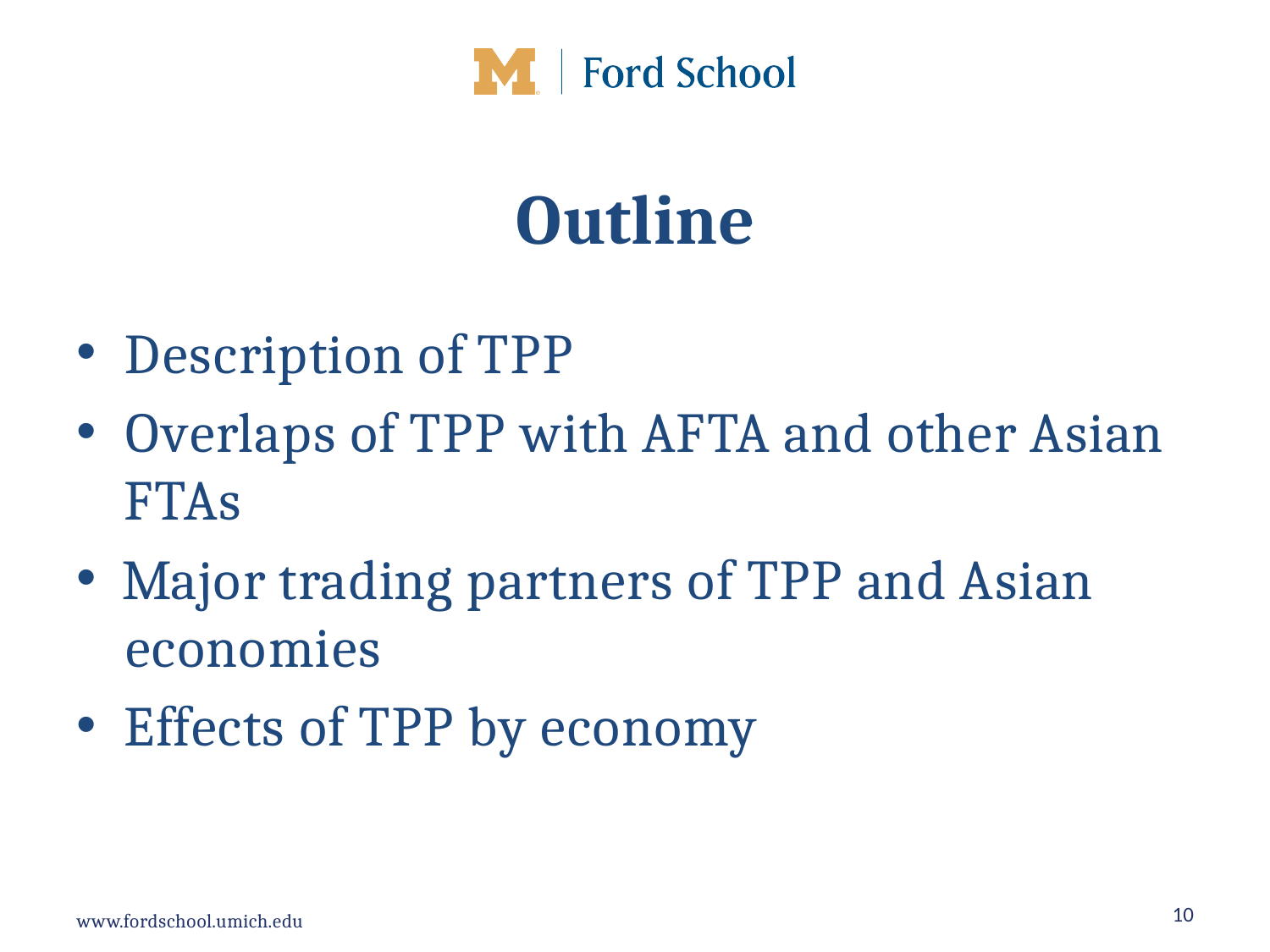

# Outline
Description of TPP
Overlaps of TPP with AFTA and other Asian FTAs
Major trading partners of TPP and Asian economies
Effects of TPP by economy
10